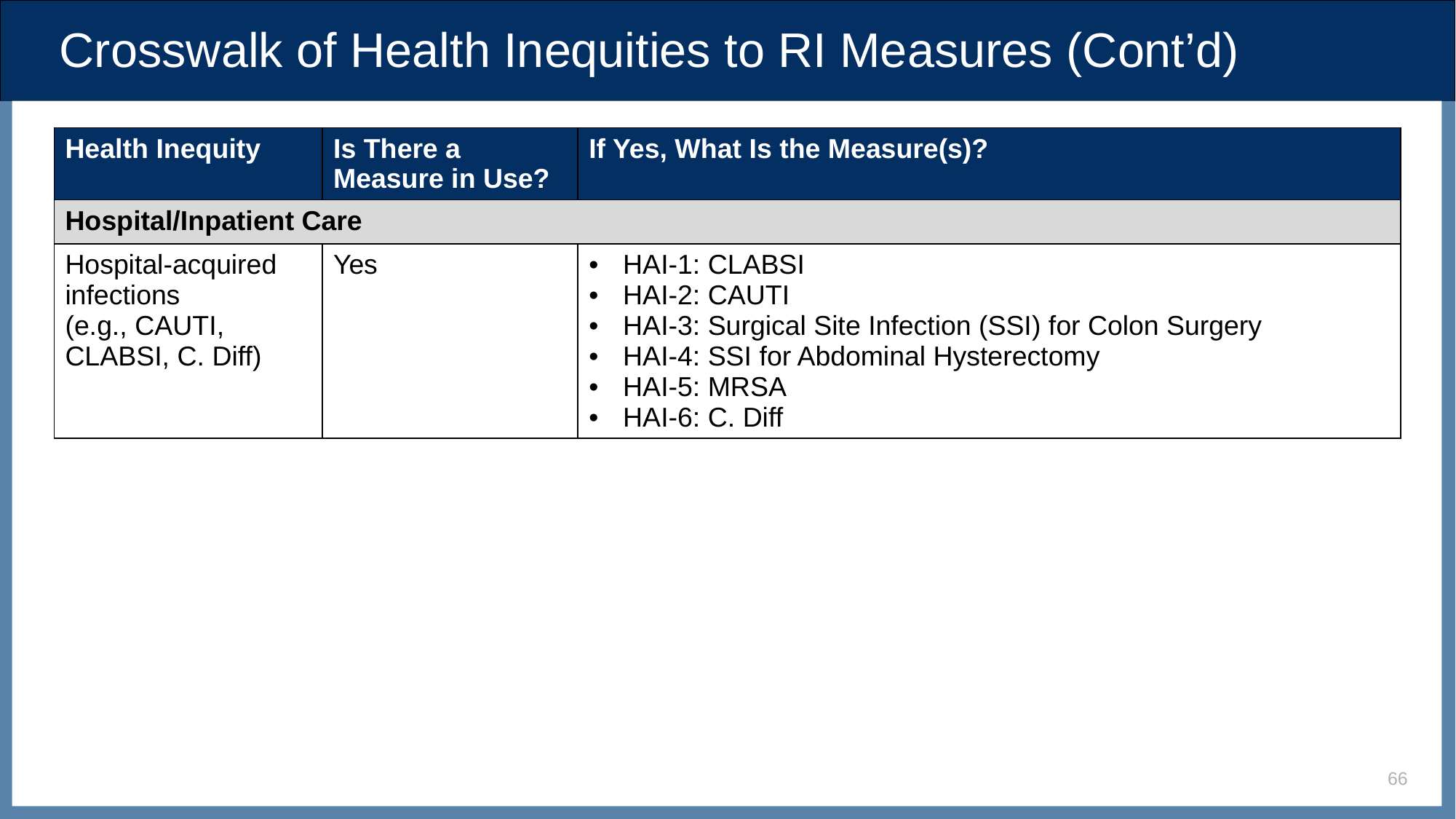

# Crosswalk of Health Inequities to RI Measures (Cont’d)
| Health Inequity | Is There a Measure in Use? | If Yes, What Is the Measure(s)? |
| --- | --- | --- |
| Hospital/Inpatient Care |  |  |
| Hospital-acquired infections (e.g., CAUTI, CLABSI, C. Diff) | Yes | HAI-1: CLABSI HAI-2: CAUTI HAI-3: Surgical Site Infection (SSI) for Colon Surgery HAI-4: SSI for Abdominal Hysterectomy HAI-5: MRSA HAI-6: C. Diff |
66